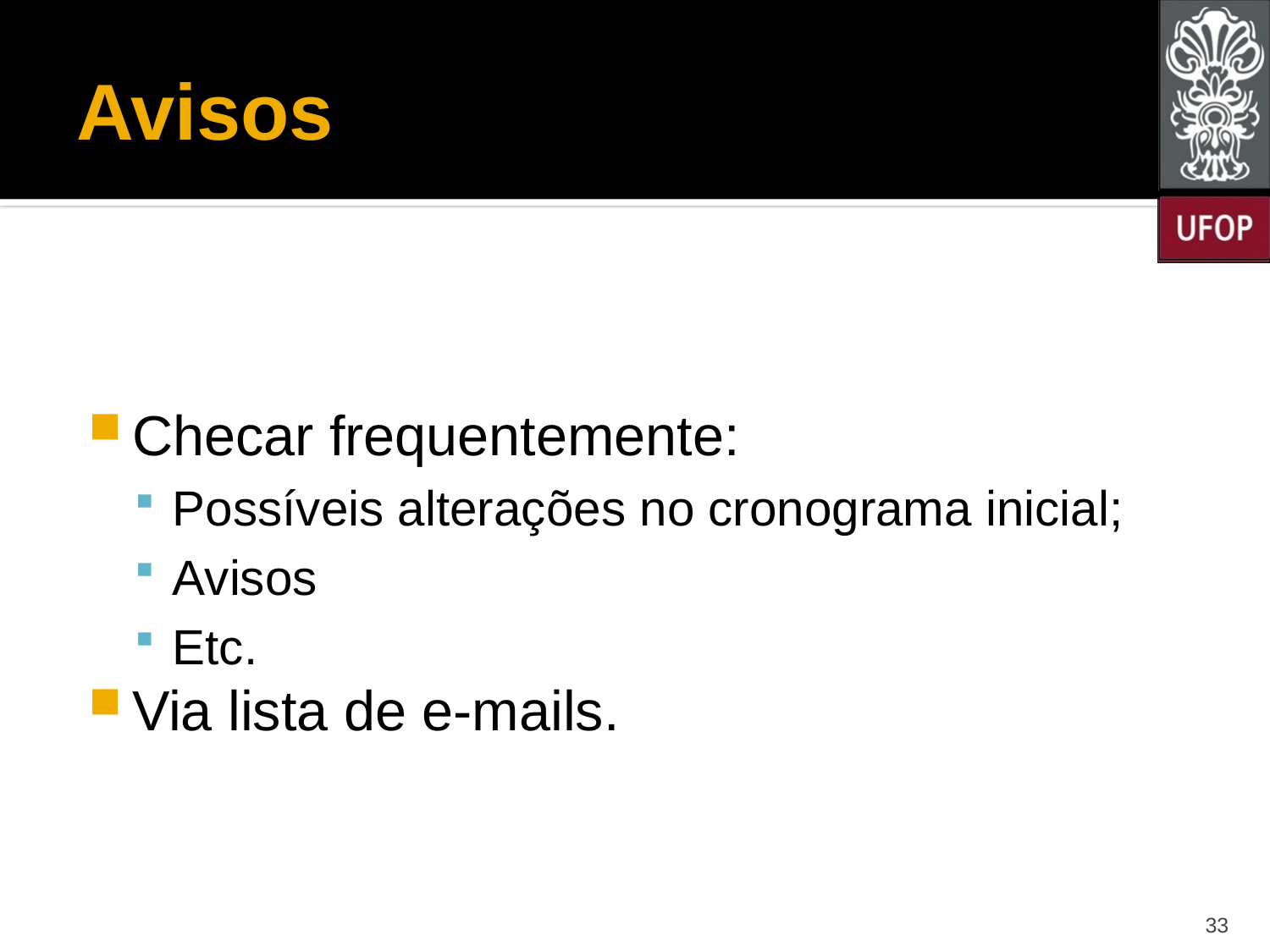

# Avisos
Checar frequentemente:
Possíveis alterações no cronograma inicial;
Avisos
Etc.
Via lista de e-mails.
33